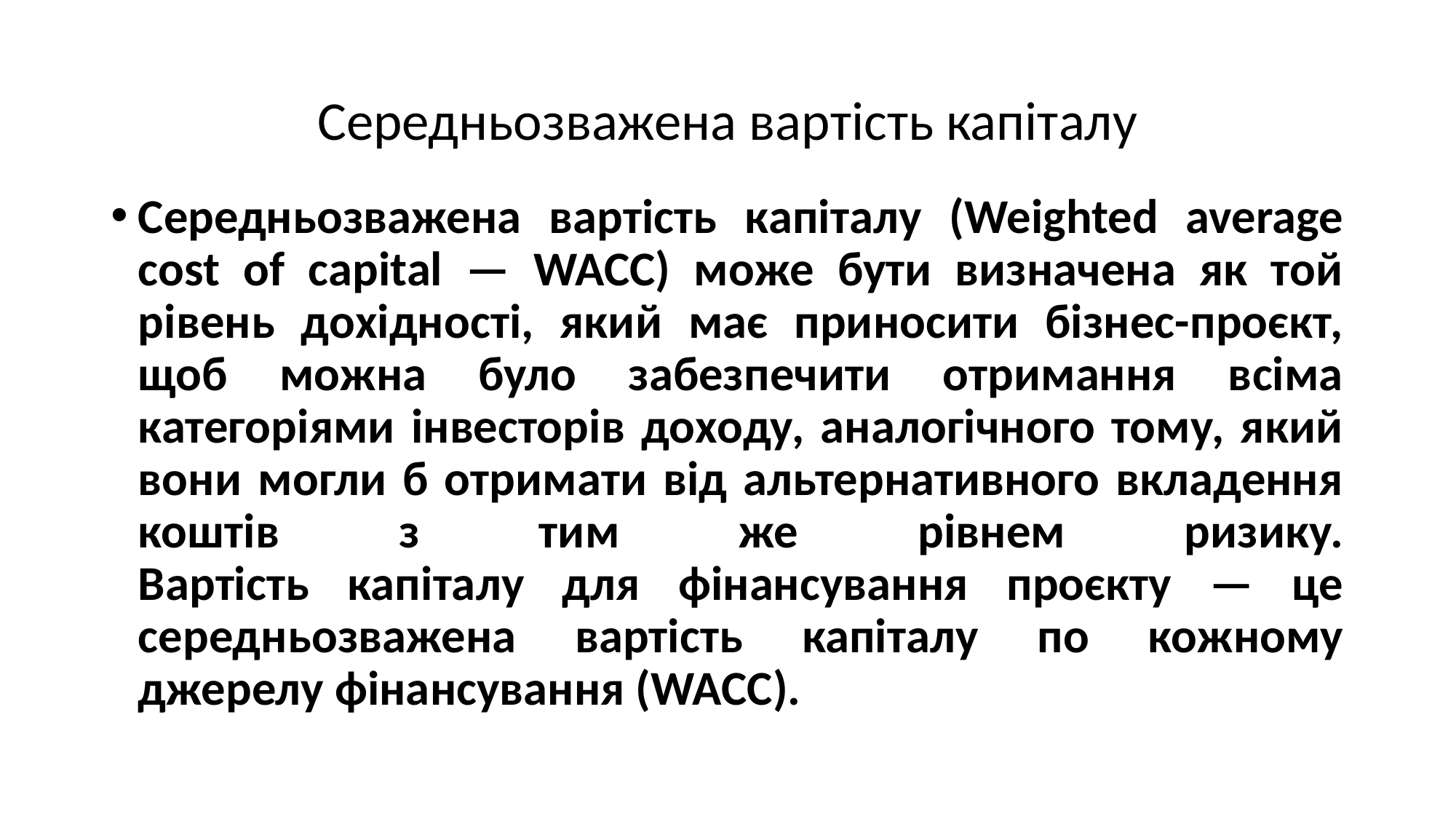

# Середньозважена вартість капіталу
Середньозважена вартість капіталу (Weighted average cost of capital — WACC) може бути визначена як той рівень дохідності, який має приносити бізнес-проєкт, щоб можна було забезпечити отримання всіма категоріями інвесторів доходу, аналогічного тому, який вони могли б отримати від альтернативного вкладення коштів з тим же рівнем ризику.
Вартість капіталу для фінансування проєкту — це середньозважена вартість капіталу по кожному джерелу фінансування (WACC).